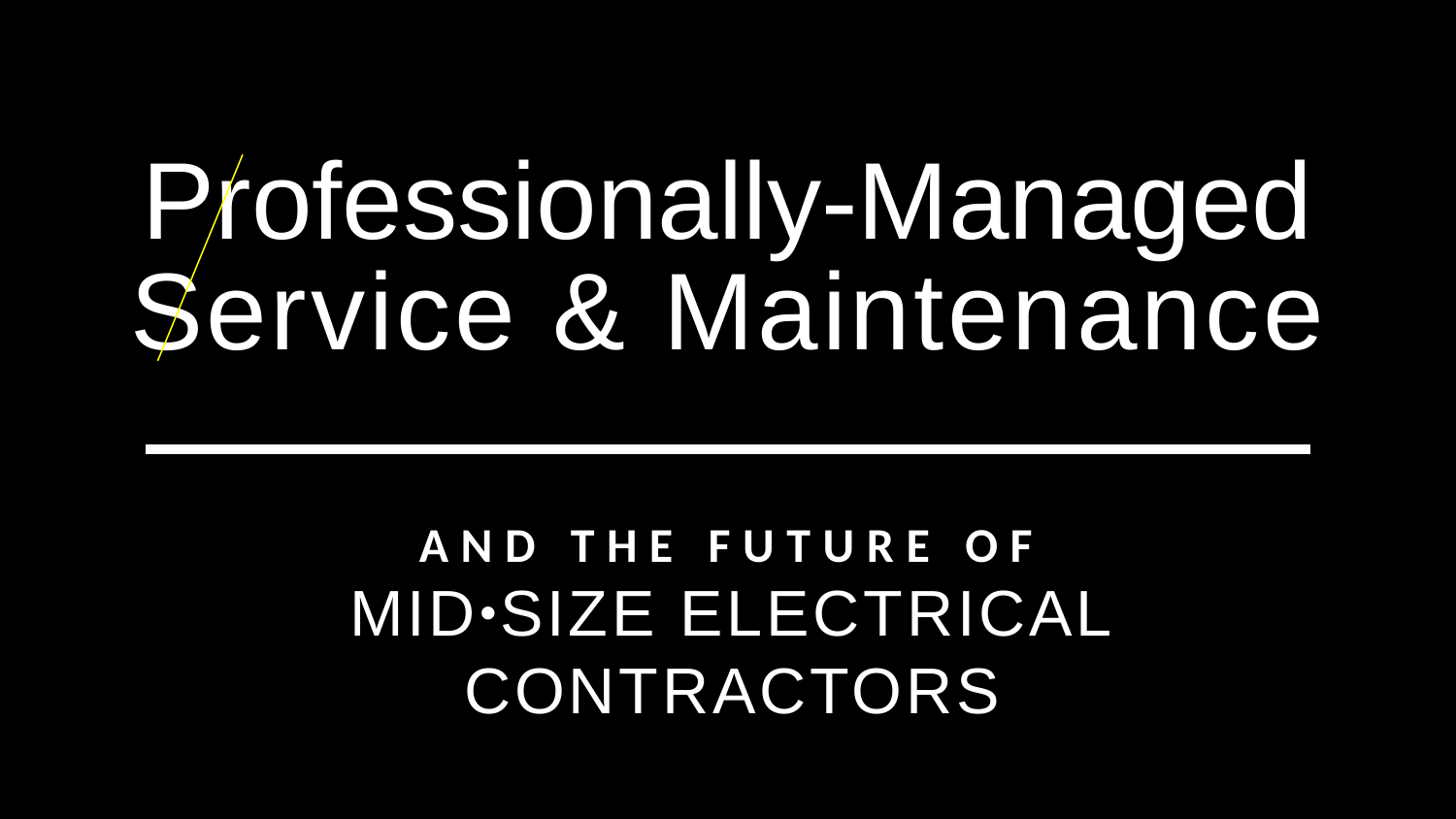

Professionally-Managed
Service & Maintenance
AND THE FUTURE OF
MID●SIZE ELECTRICAL CONTRACTORS